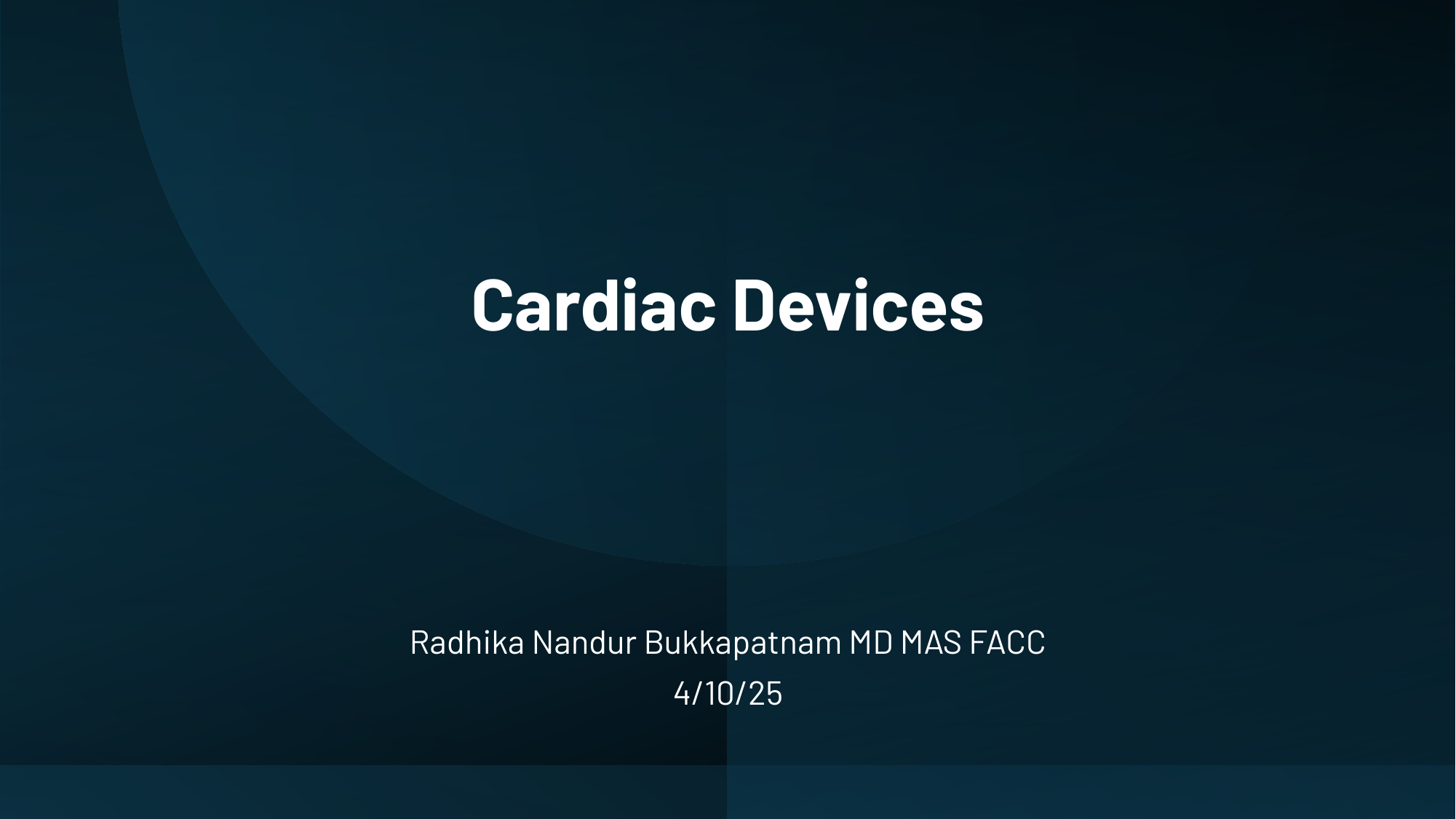

# Cardiac Devices
Radhika Nandur Bukkapatnam MD MAS FACC
4/10/25